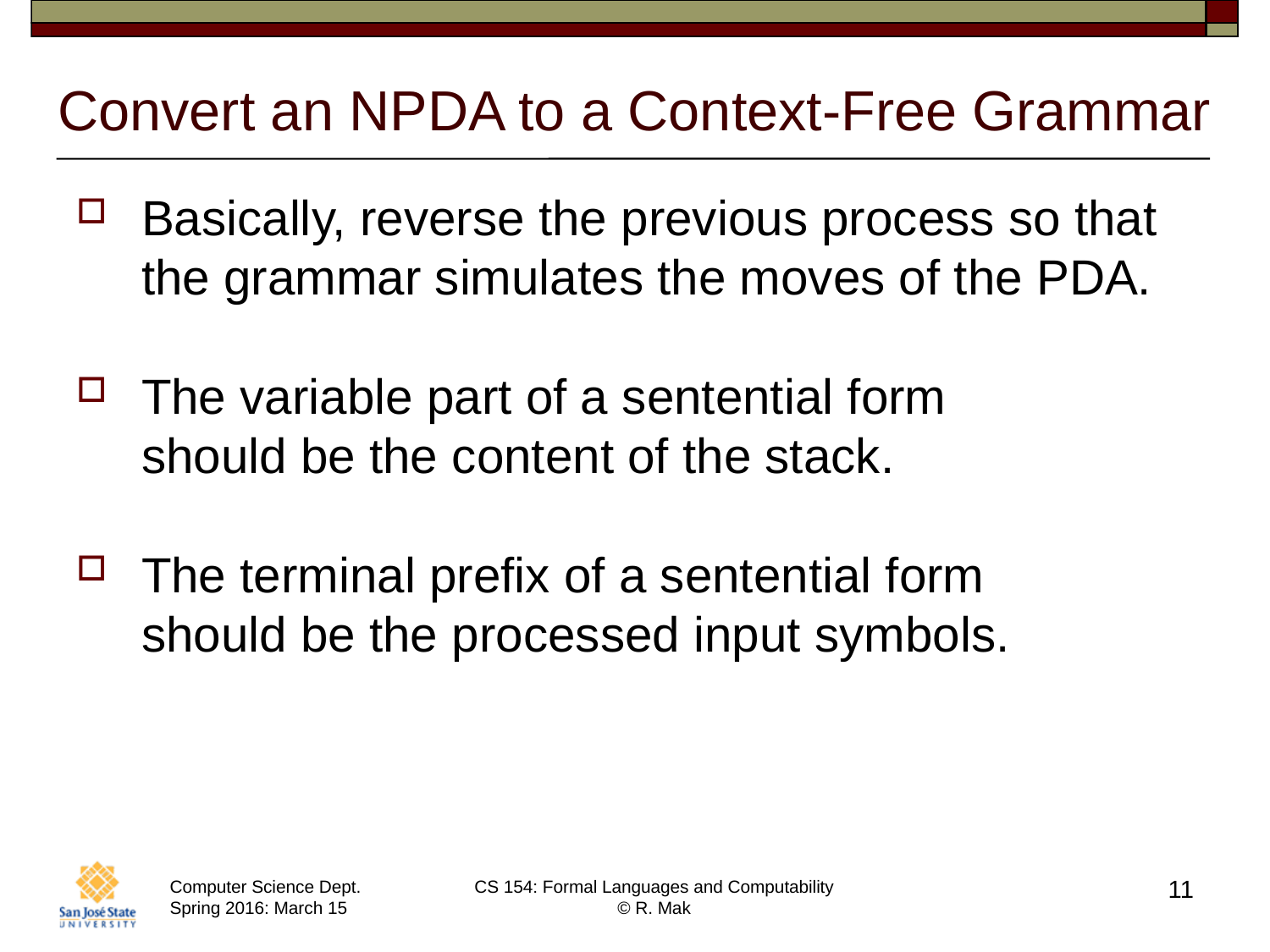

# Convert an NPDA to a Context-Free Grammar
Basically, reverse the previous process so that the grammar simulates the moves of the PDA.

The variable part of a sentential form
should be the content of the stack.

The terminal prefix of a sentential form
should be the processed input symbols.
11